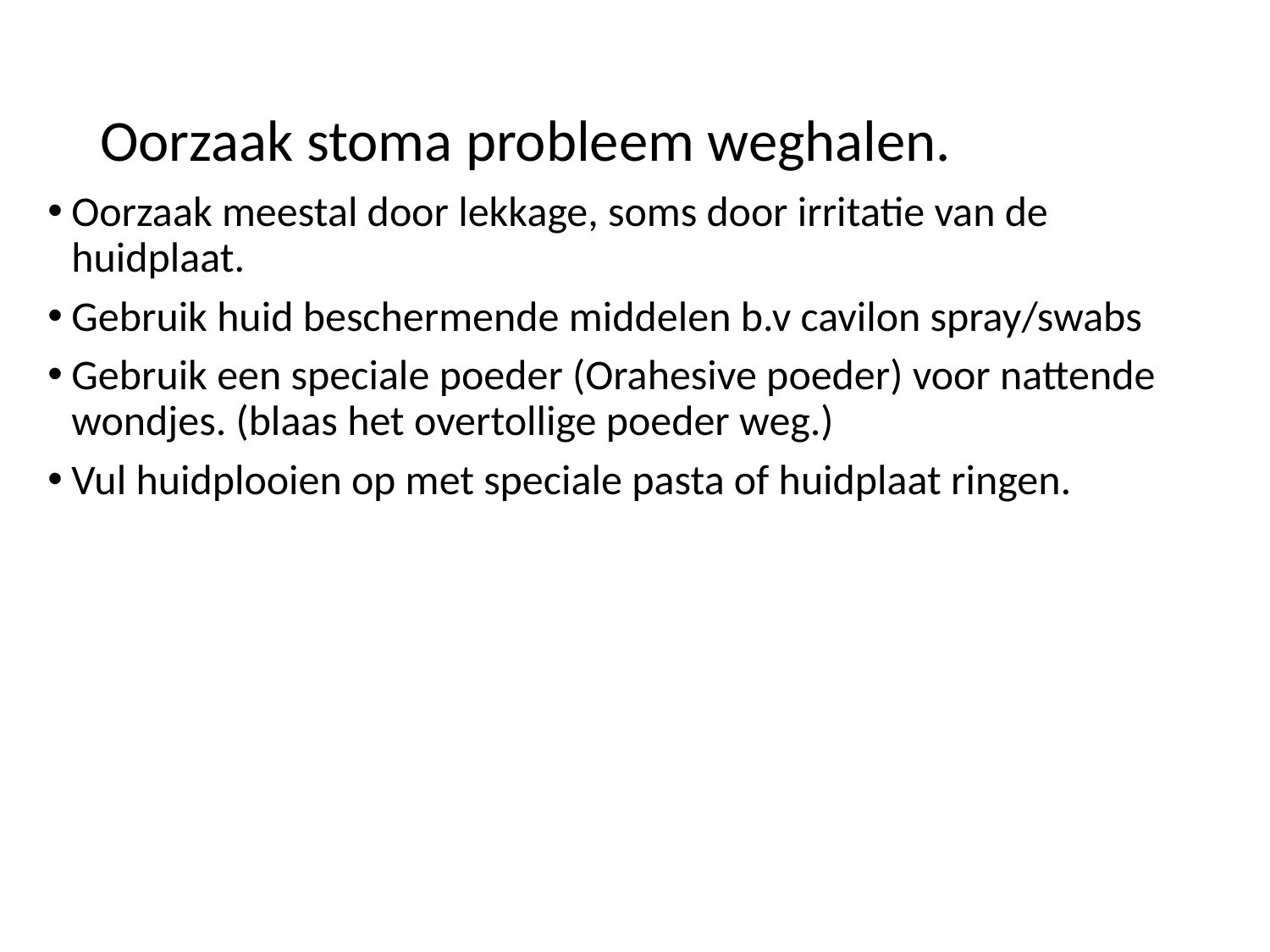

# Oorzaak stoma probleem weghalen.
Oorzaak meestal door lekkage, soms door irritatie van de huidplaat.
Gebruik huid beschermende middelen b.v cavilon spray/swabs
Gebruik een speciale poeder (Orahesive poeder) voor nattende wondjes. (blaas het overtollige poeder weg.)
Vul huidplooien op met speciale pasta of huidplaat ringen.